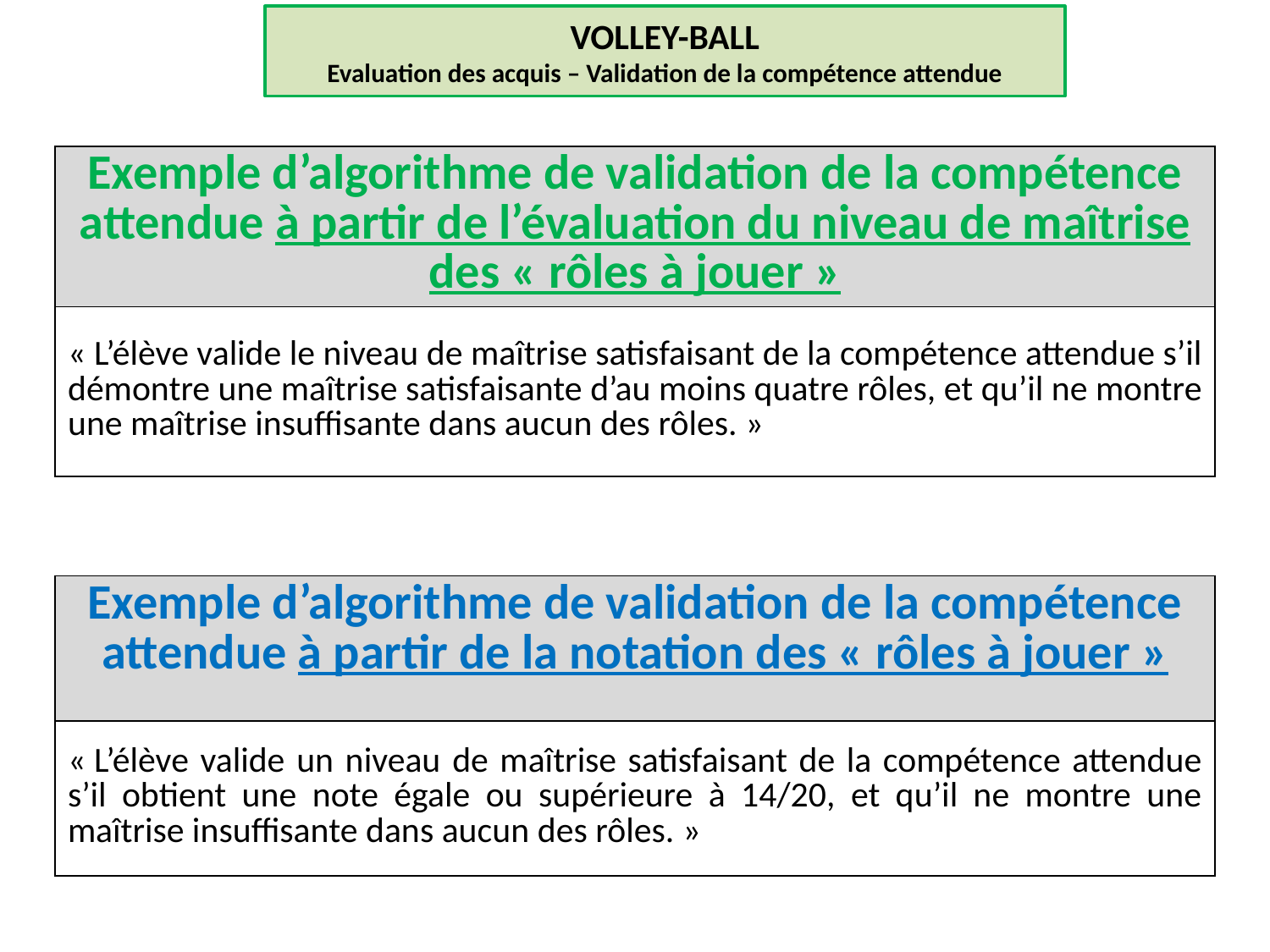

VOLLEY-BALL
Evaluation des acquis – Validation de la compétence attendue

| Exemple d’algorithme de validation de la compétence attendue à partir de l’évaluation du niveau de maîtrise des « rôles à jouer » |
| --- |
| « L’élève valide le niveau de maîtrise satisfaisant de la compétence attendue s’il démontre une maîtrise satisfaisante d’au moins quatre rôles, et qu’il ne montre une maîtrise insuffisante dans aucun des rôles. » |
| Exemple d’algorithme de validation de la compétence attendue à partir de la notation des « rôles à jouer » |
| --- |
| « L’élève valide un niveau de maîtrise satisfaisant de la compétence attendue s’il obtient une note égale ou supérieure à 14/20, et qu’il ne montre une maîtrise insuffisante dans aucun des rôles. » |